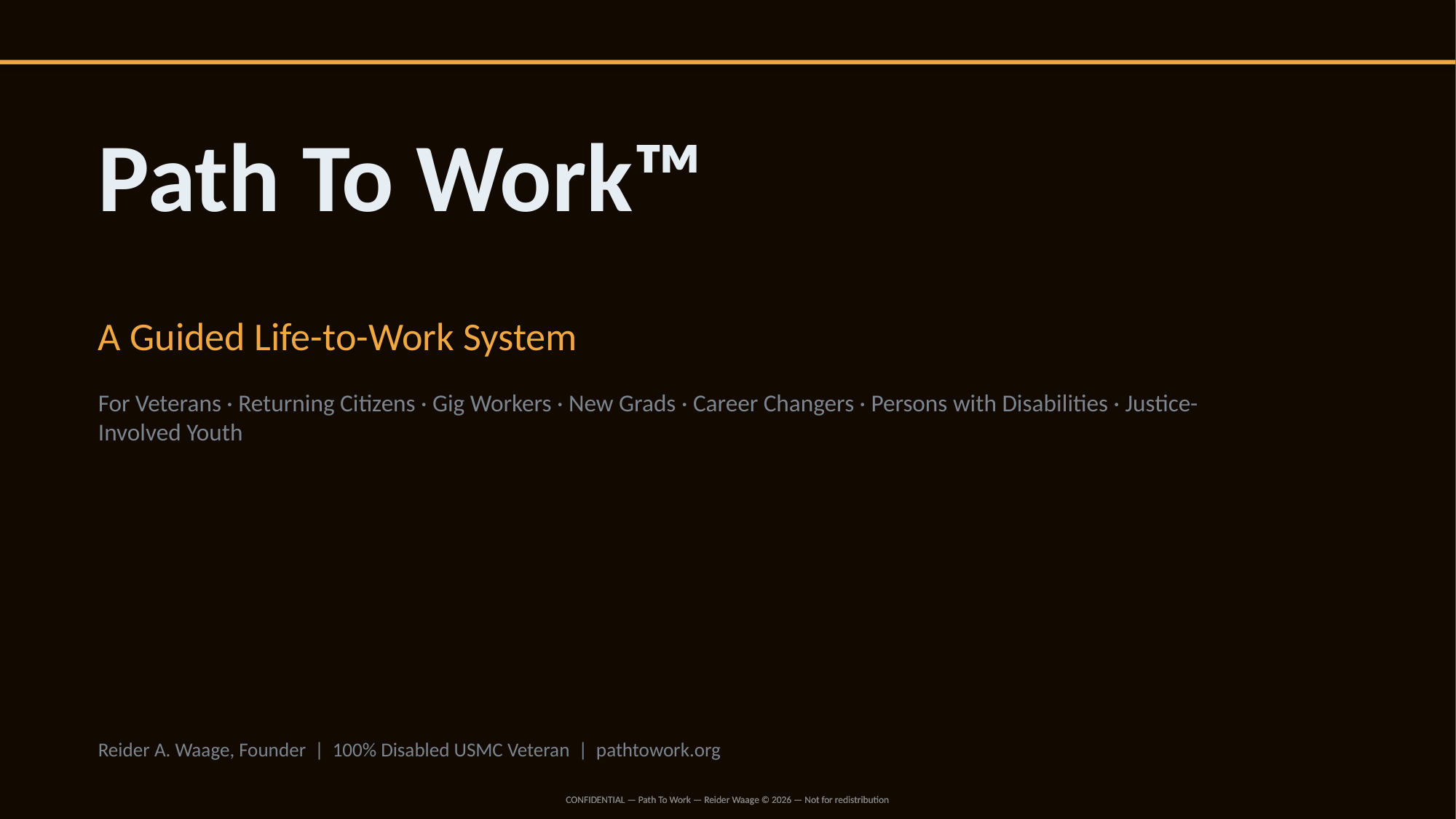

Path To Work™
A Guided Life-to-Work System
For Veterans · Returning Citizens · Gig Workers · New Grads · Career Changers · Persons with Disabilities · Justice-Involved Youth
Reider A. Waage, Founder  |  100% Disabled USMC Veteran  |  pathtowork.org
CONFIDENTIAL — Path To Work — Reider Waage © 2026 — Not for redistribution
CONFIDENTIAL — Path To Work — Reider Waage © 2026 — Not for redistribution